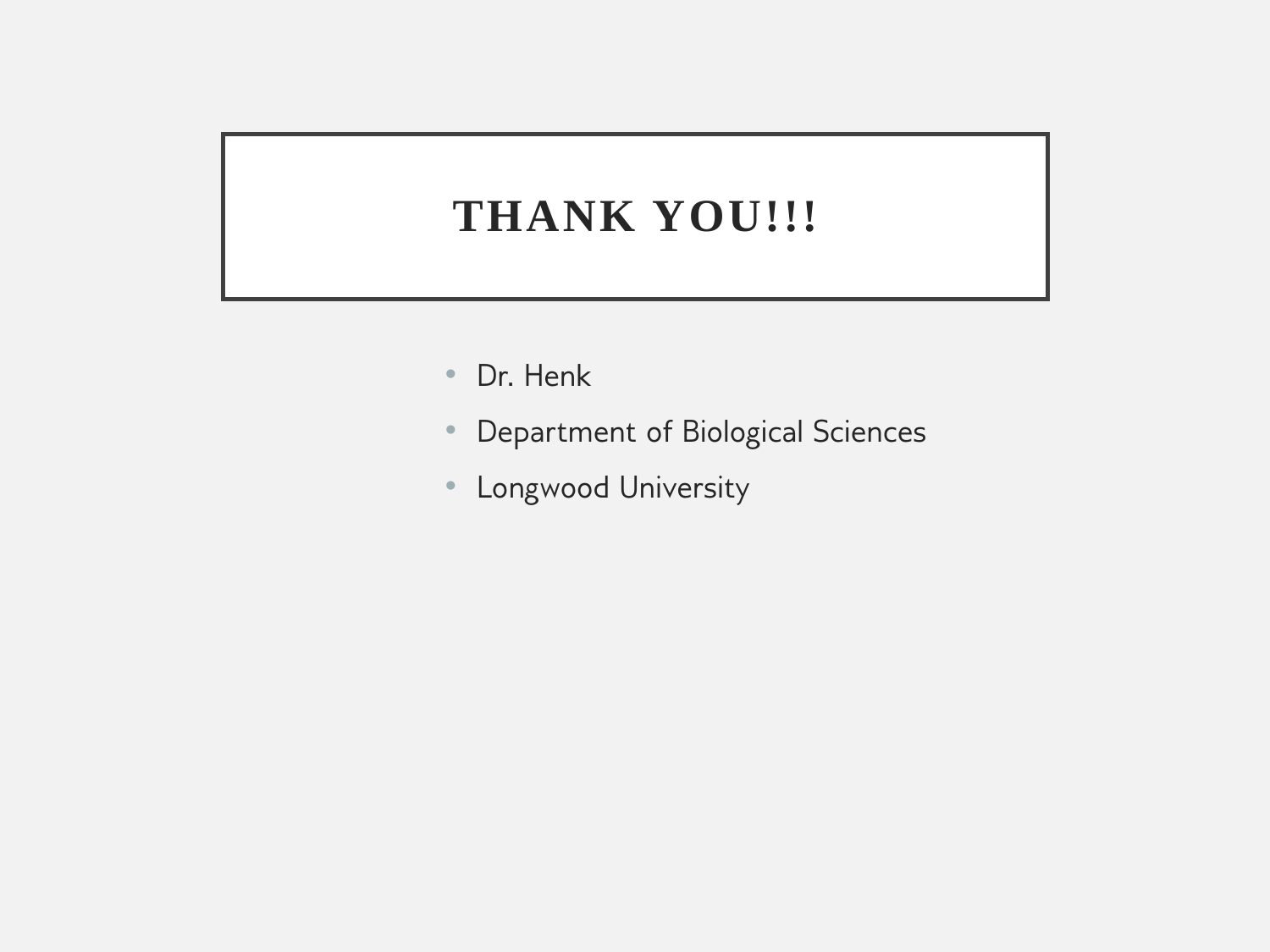

# THANK YOU!!!
Dr. Henk
Department of Biological Sciences
Longwood University